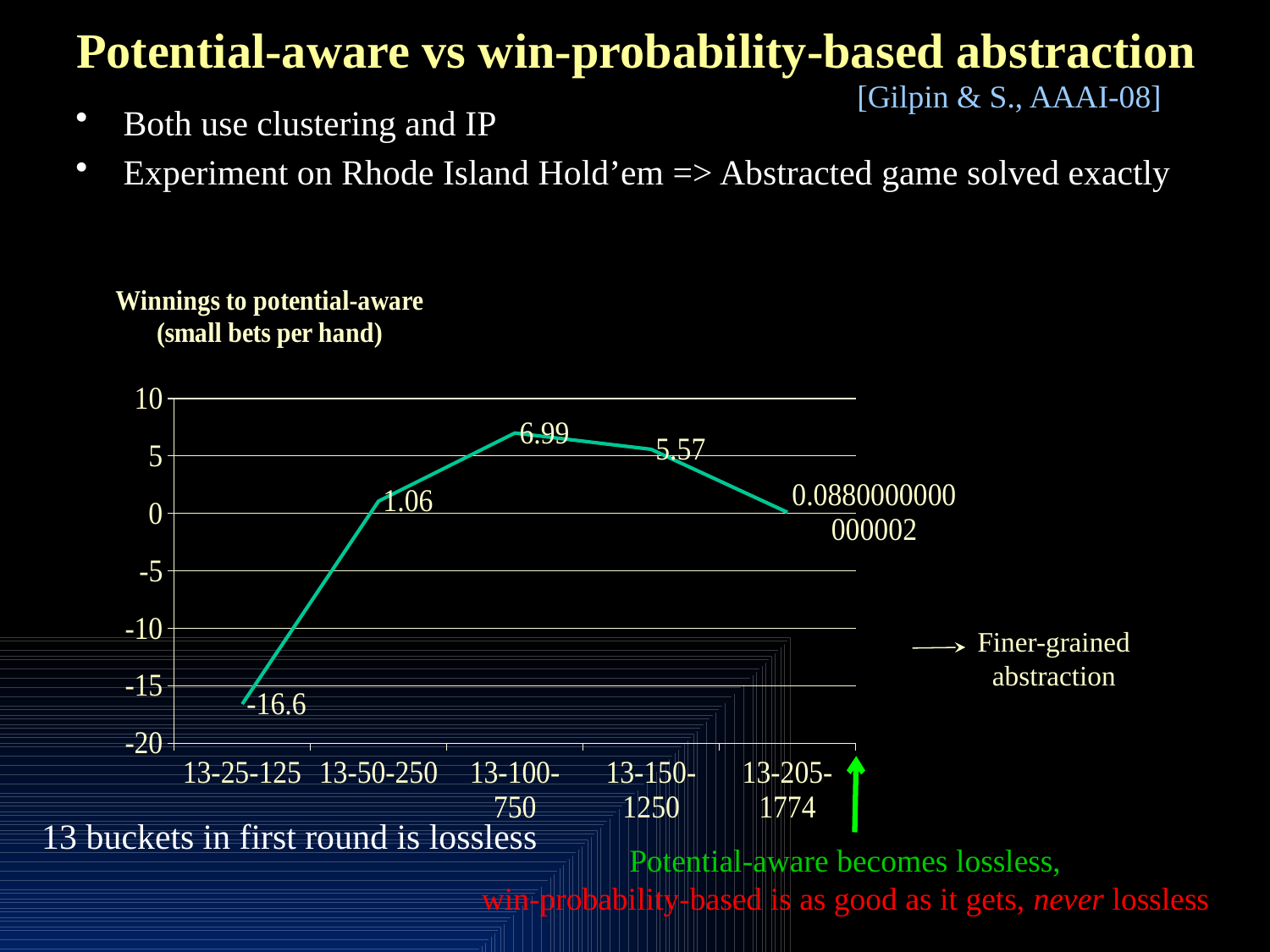

# Potential-aware vs win-probability-based abstraction
[Gilpin & S., AAAI-08]
Both use clustering and IP
Experiment on Rhode Island Hold’em => Abstracted game solved exactly

### Chart: Winnings to potential-aware
(small bets per hand)

| Category | Series 1 |
|---|---|
| 13-25-125 | -16.6 |
| 13-50-250 | 1.06 |
| 13-100-750 | 6.99 |
| 13-150-1250 | 5.57 |
| 13-205-1774 | 0.0880000000000002 |
Finer-grained
abstraction
13 buckets in first round is lossless
Potential-aware becomes lossless,
win-probability-based is as good as it gets, never lossless